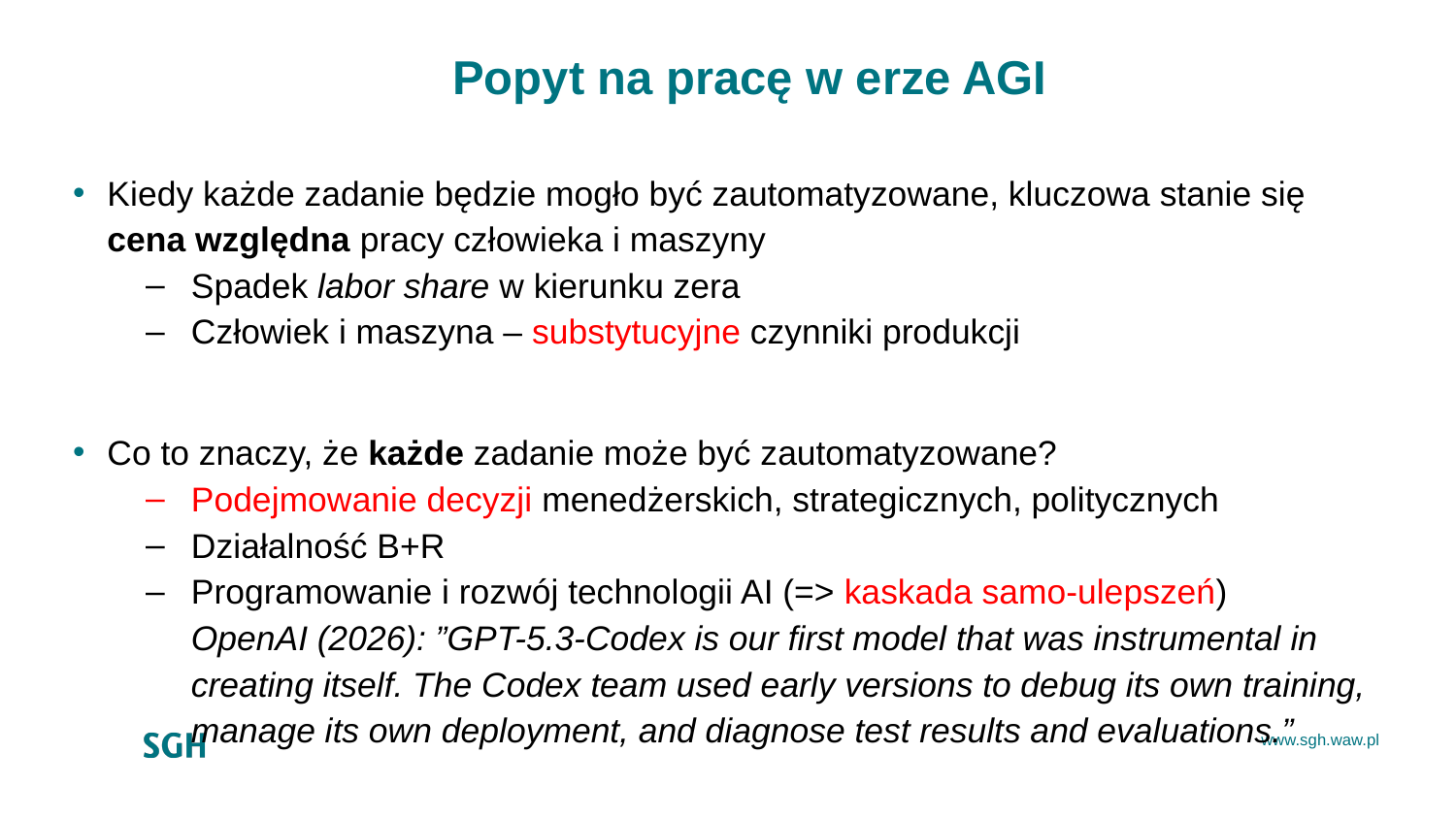

# Popyt na pracę w erze AGI
Kiedy każde zadanie będzie mogło być zautomatyzowane, kluczowa stanie się cena względna pracy człowieka i maszyny
Spadek labor share w kierunku zera
Człowiek i maszyna – substytucyjne czynniki produkcji

Co to znaczy, że każde zadanie może być zautomatyzowane?
Podejmowanie decyzji menedżerskich, strategicznych, politycznych
Działalność B+R
Programowanie i rozwój technologii AI (=> kaskada samo-ulepszeń)
OpenAI (2026): ”GPT-5.3-Codex is our first model that was instrumental in creating itself. The Codex team used early versions to debug its own training, manage its own deployment, and diagnose test results and evaluations.”